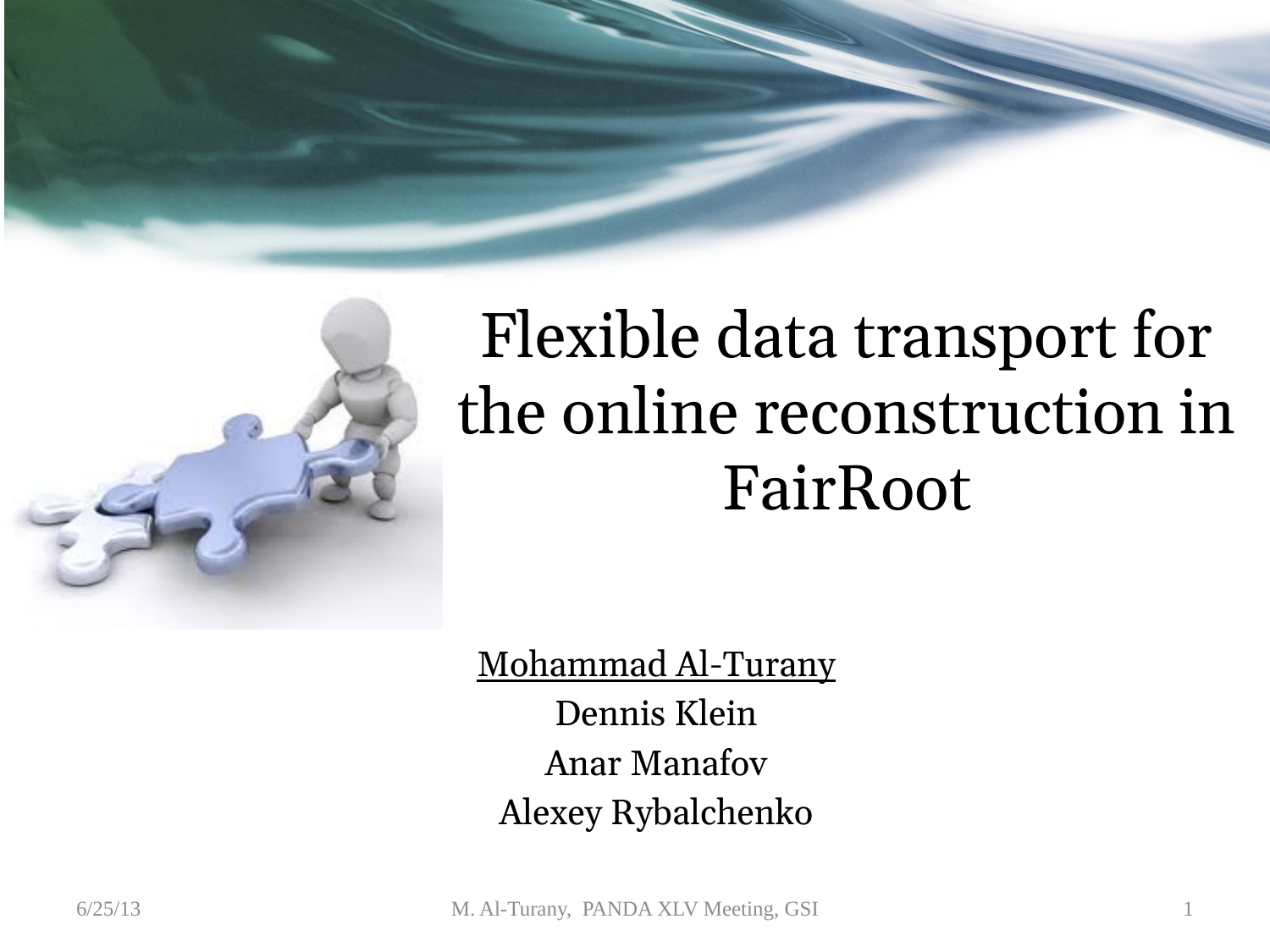

# Flexible data transport for the online reconstruction in FairRoot
Mohammad Al-Turany
Dennis Klein
Anar Manafov
Alexey Rybalchenko

6/25/13
M. Al-Turany,  PANDA XLV Meeting, GSI
1